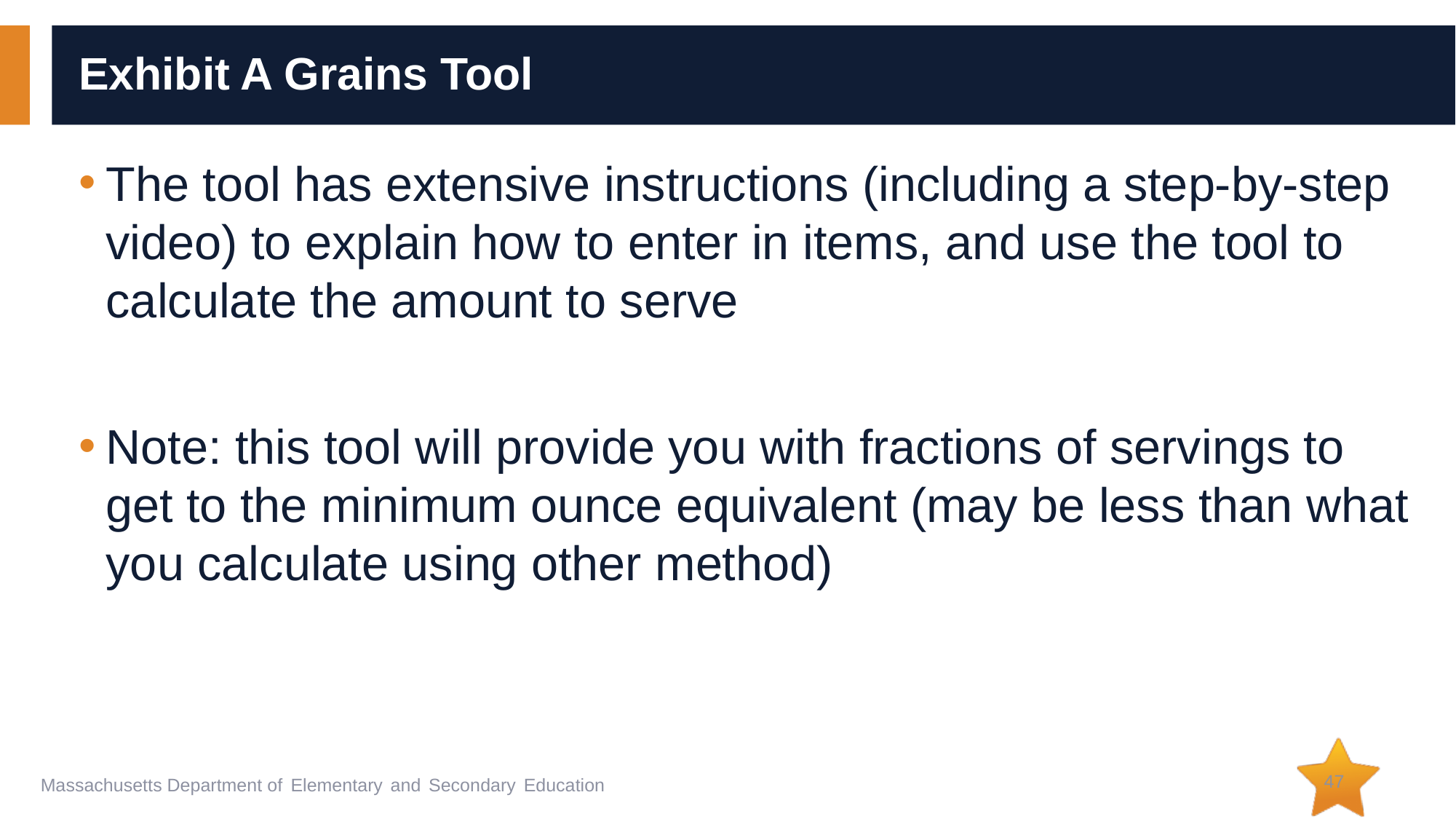

# Exhibit A Grains Tool
The tool has extensive instructions (including a step-by-step video) to explain how to enter in items, and use the tool to calculate the amount to serve

Note: this tool will provide you with fractions of servings to get to the minimum ounce equivalent (may be less than what you calculate using other method)

47